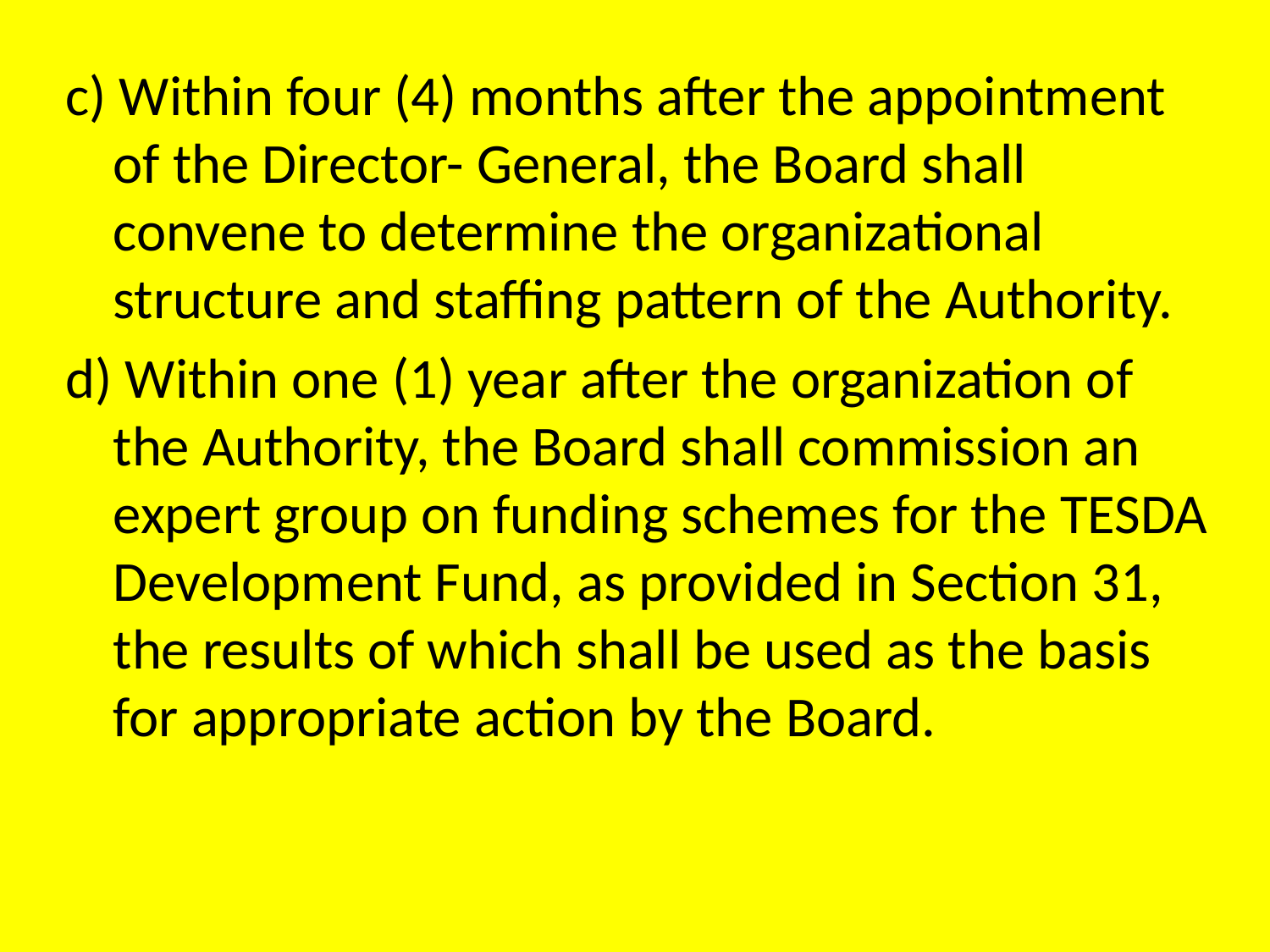

c) Within four (4) months after the appointment of the Director- General, the Board shall convene to determine the organizational structure and staffing pattern of the Authority.
d) Within one (1) year after the organization of the Authority, the Board shall commission an expert group on funding schemes for the TESDA Development Fund, as provided in Section 31, the results of which shall be used as the basis for appropriate action by the Board.